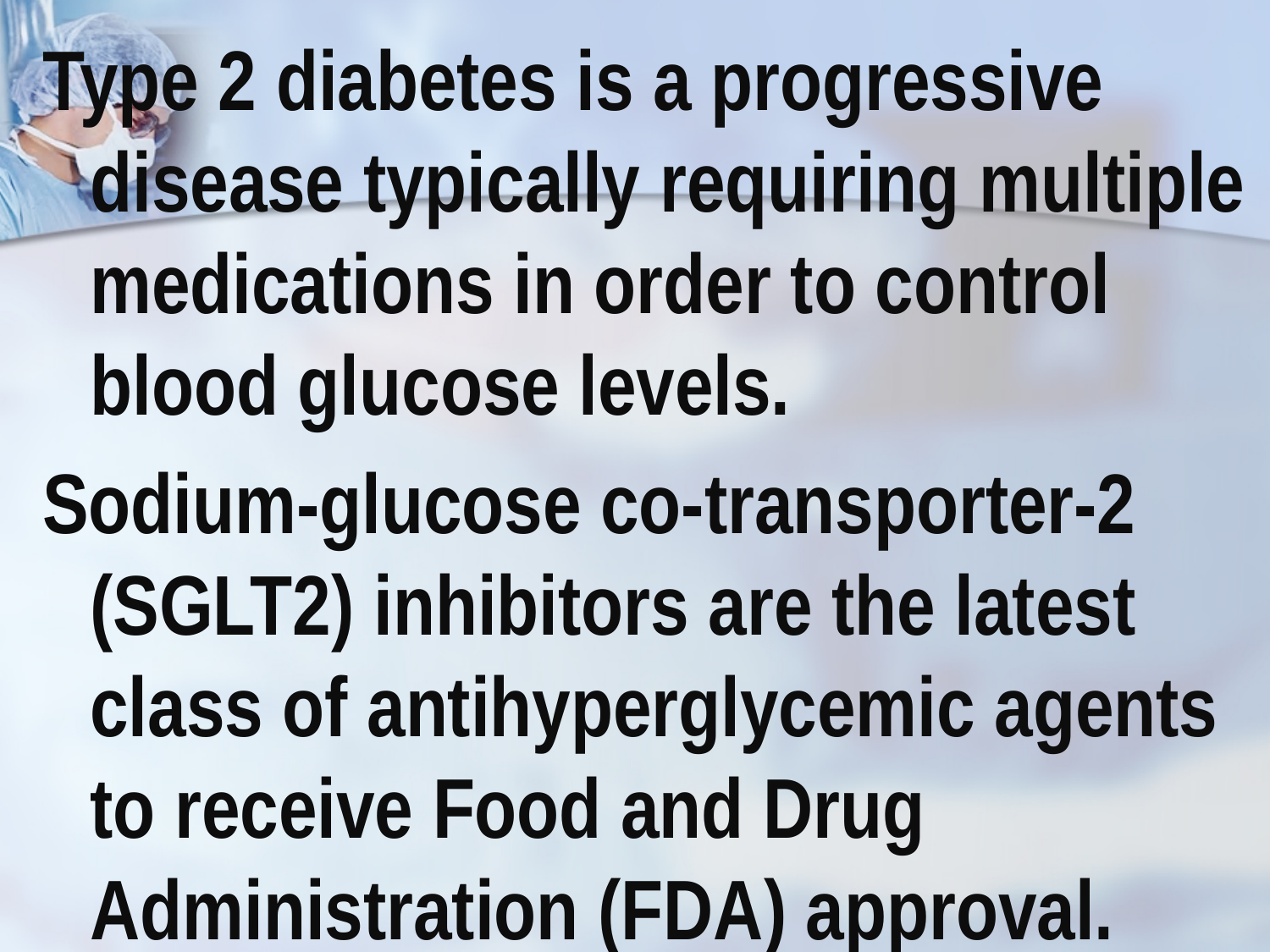

Type 2 diabetes is a progressive disease typically requiring multiple medications in order to control blood glucose levels.
Sodium-glucose co-transporter-2 (SGLT2) inhibitors are the latest class of antihyperglycemic agents to receive Food and Drug Administration (FDA) approval.